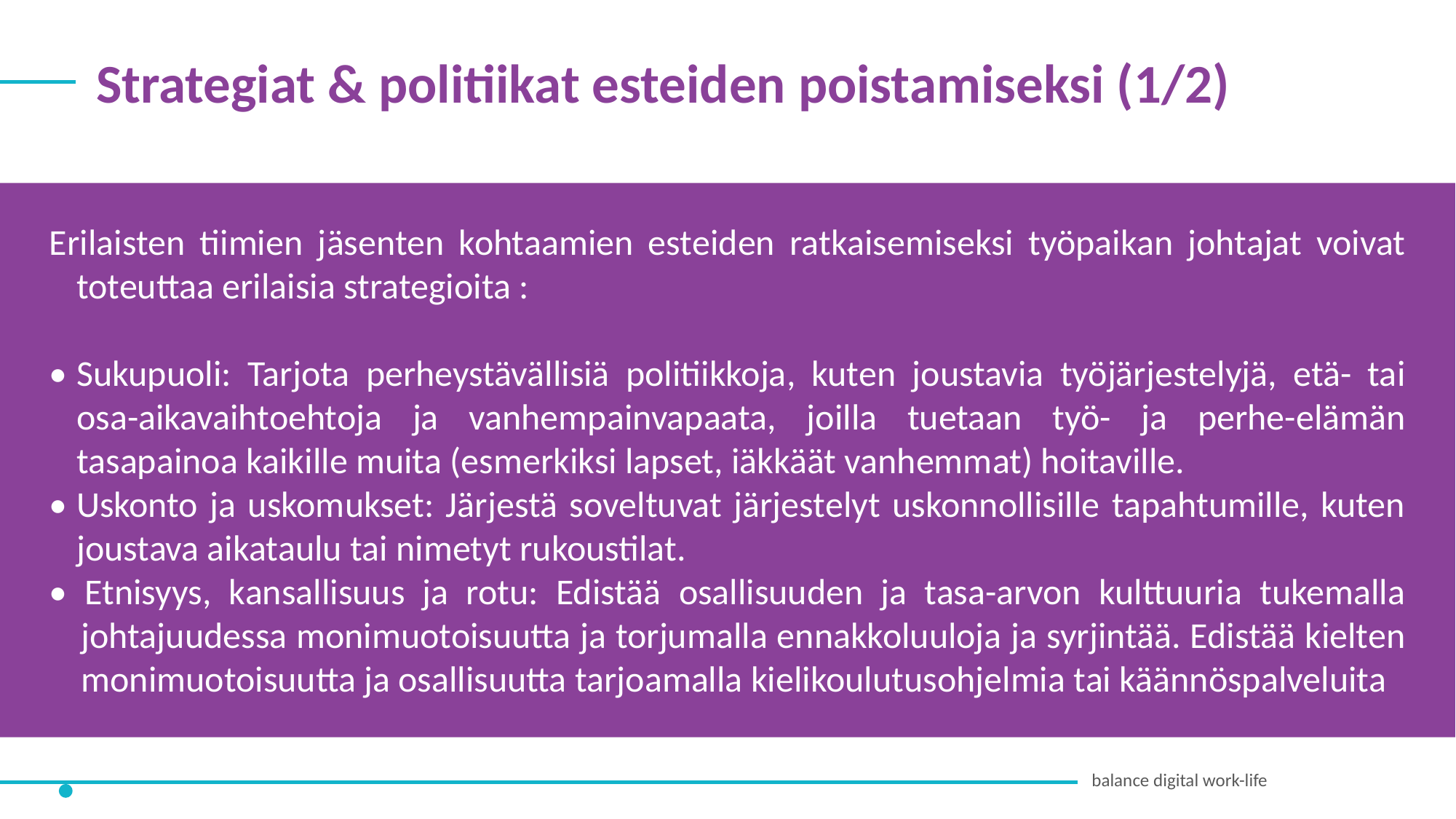

Strategiat & politiikat esteiden poistamiseksi (1/2)
Erilaisten tiimien jäsenten kohtaamien esteiden ratkaisemiseksi työpaikan johtajat voivat toteuttaa erilaisia strategioita :

•	Sukupuoli: Tarjota perheystävällisiä politiikkoja, kuten joustavia työjärjestelyjä, etä- tai osa-aikavaihtoehtoja ja vanhempainvapaata, joilla tuetaan työ- ja perhe-elämän tasapainoa kaikille muita (esmerkiksi lapset, iäkkäät vanhemmat) hoitaville.
•	Uskonto ja uskomukset: Järjestä soveltuvat järjestelyt uskonnollisille tapahtumille, kuten joustava aikataulu tai nimetyt rukoustilat.
• Etnisyys, kansallisuus ja rotu: Edistää osallisuuden ja tasa-arvon kulttuuria tukemalla johtajuudessa monimuotoisuutta ja torjumalla ennakkoluuloja ja syrjintää. Edistää kielten monimuotoisuutta ja osallisuutta tarjoamalla kielikoulutusohjelmia tai käännöspalveluita